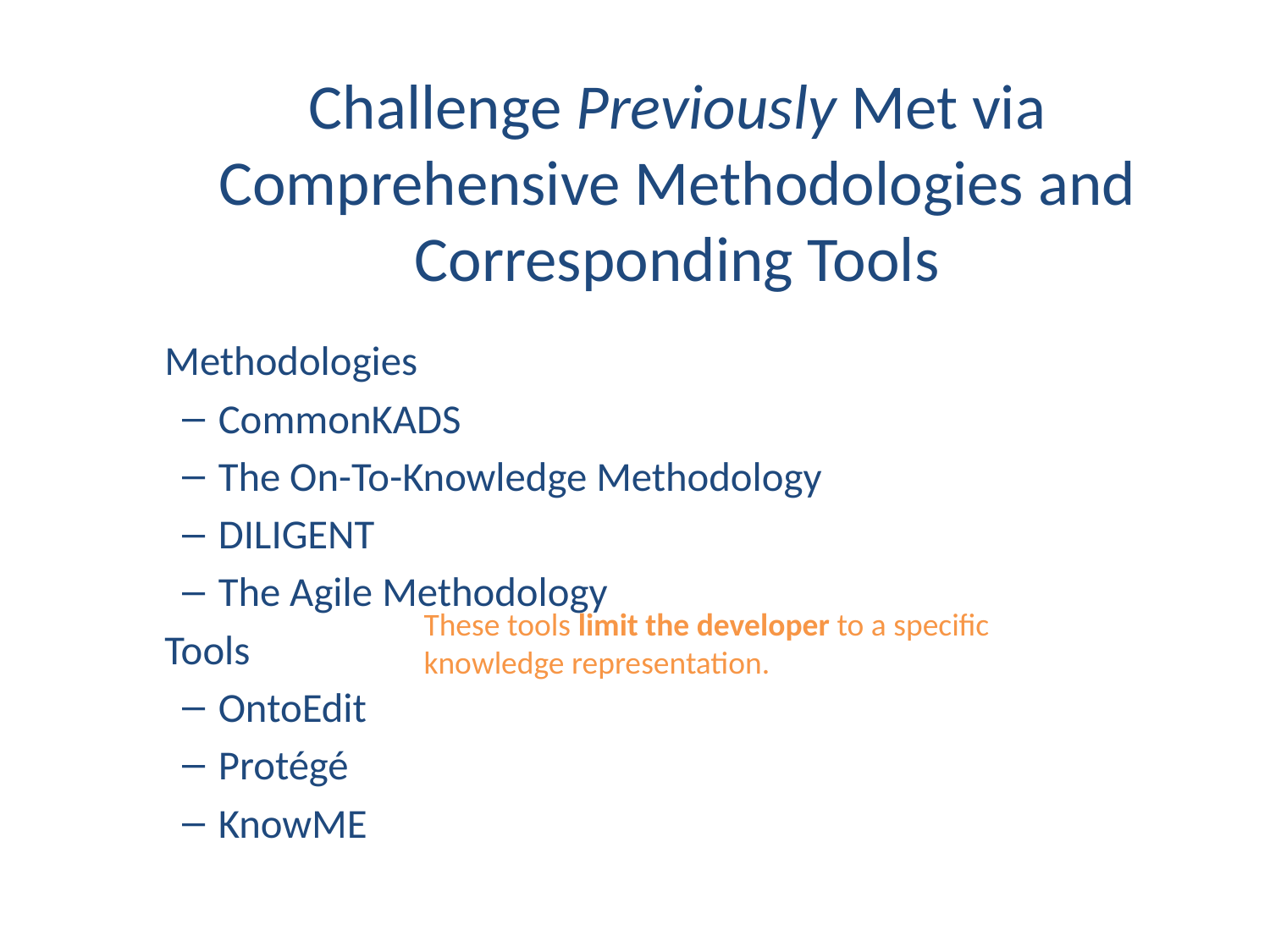

# Challenge Previously Met via Comprehensive Methodologies and Corresponding Tools
Methodologies
CommonKADS
The On-To-Knowledge Methodology
DILIGENT
The Agile Methodology
Tools
OntoEdit
Protégé
KnowME

These tools limit the developer to a specific knowledge representation.